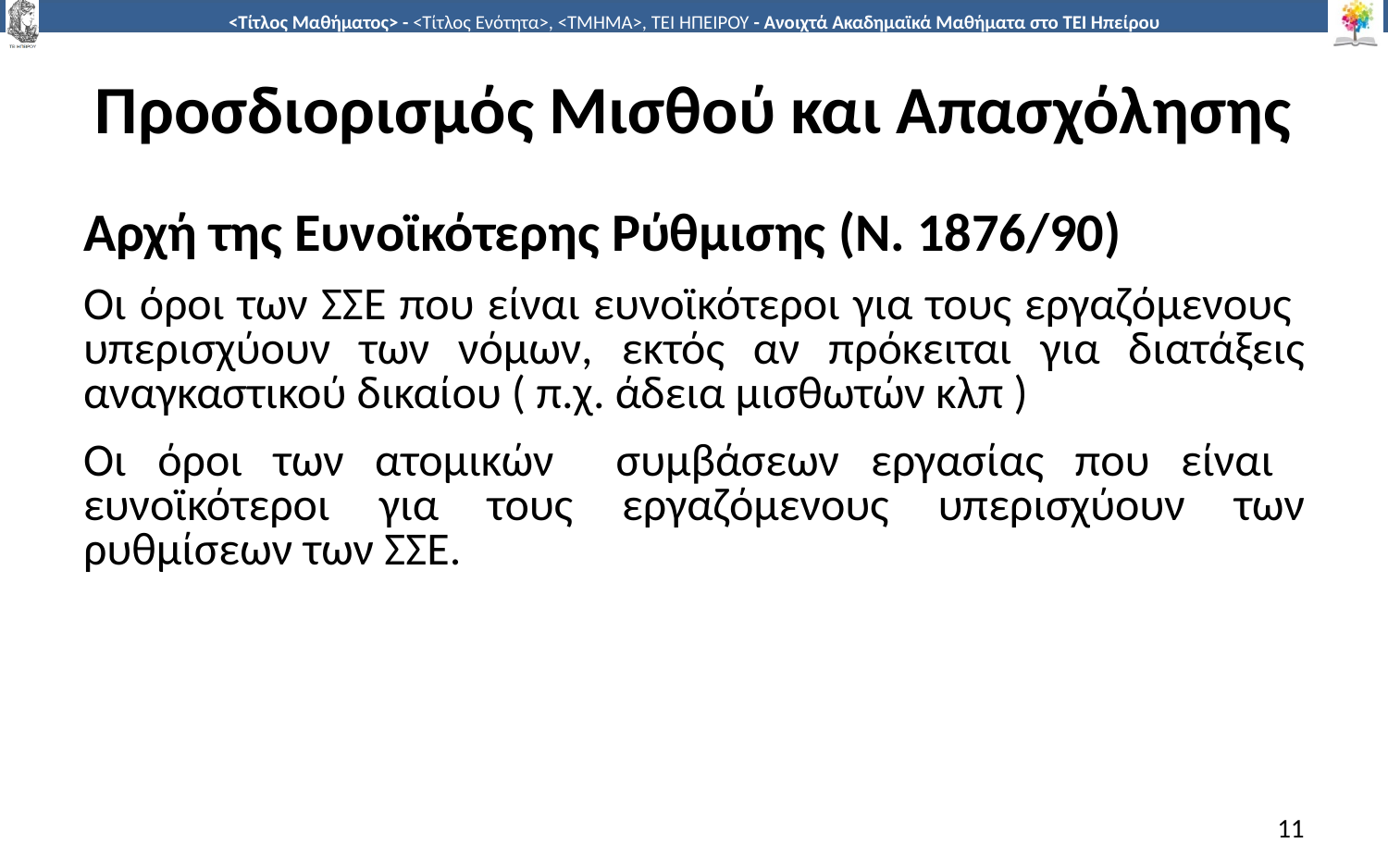

# Προσδιορισμός Μισθού και Απασχόλησης
Αρχή της Ευνοϊκότερης Ρύθµισης (Ν. 1876/90)
Οι όροι των ΣΣΕ που είναι ευνοϊκότεροι για τους εργαζόµενους  υπερισχύουν των νόµων, εκτός αν πρόκειται για διατάξεις αναγκαστικού δικαίου ( π.χ. άδεια μισθωτών κλπ )
Οι όροι των ατοµικών  συµβάσεων εργασίας που είναι  ευνοϊκότεροι για τους εργαζόµενους υπερισχύουν των ρυθµίσεων των ΣΣΕ.

11